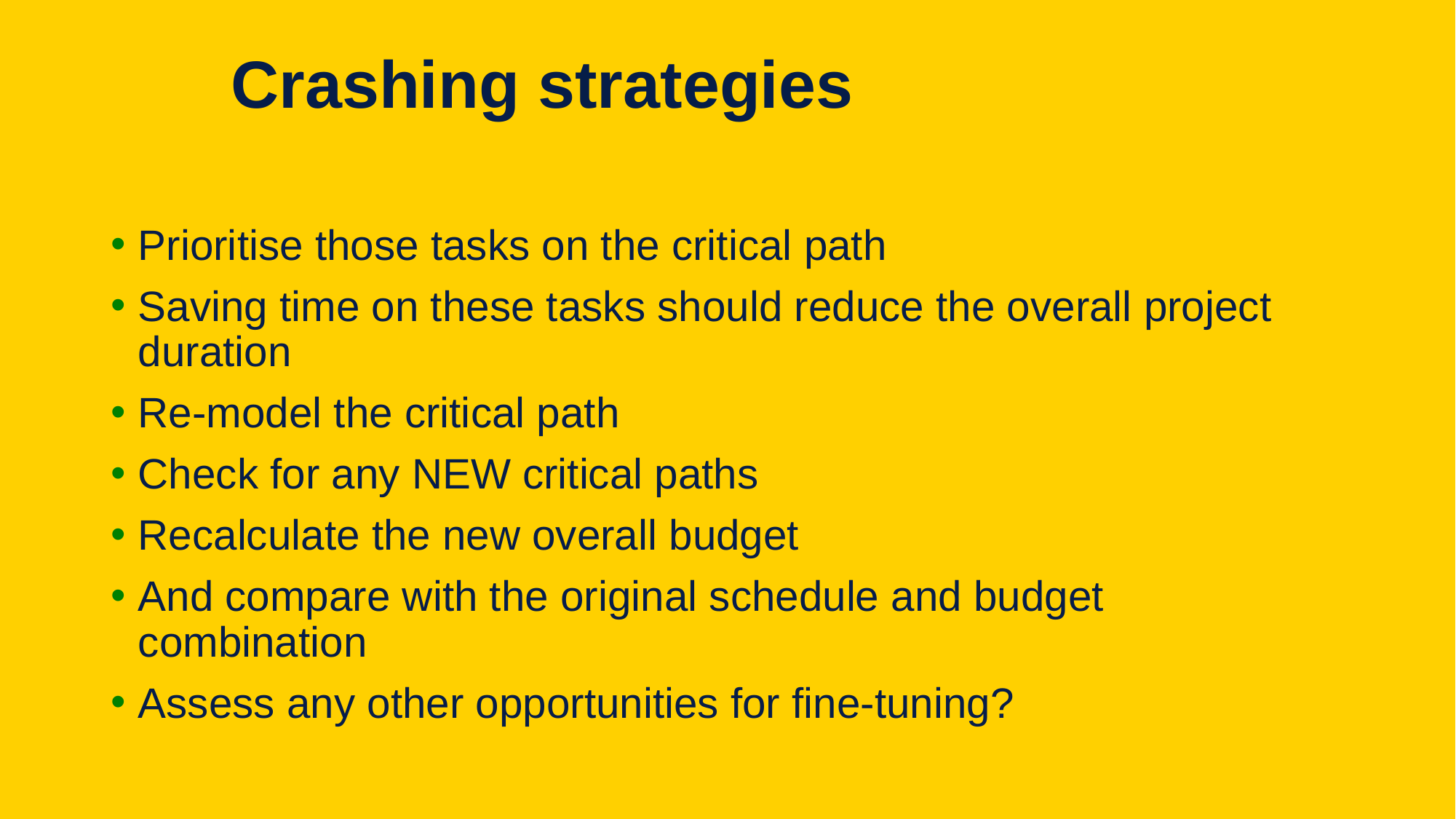

# Crashing strategies
Prioritise those tasks on the critical path
Saving time on these tasks should reduce the overall project duration
Re-model the critical path
Check for any NEW critical paths
Recalculate the new overall budget
And compare with the original schedule and budget combination
Assess any other opportunities for fine-tuning?